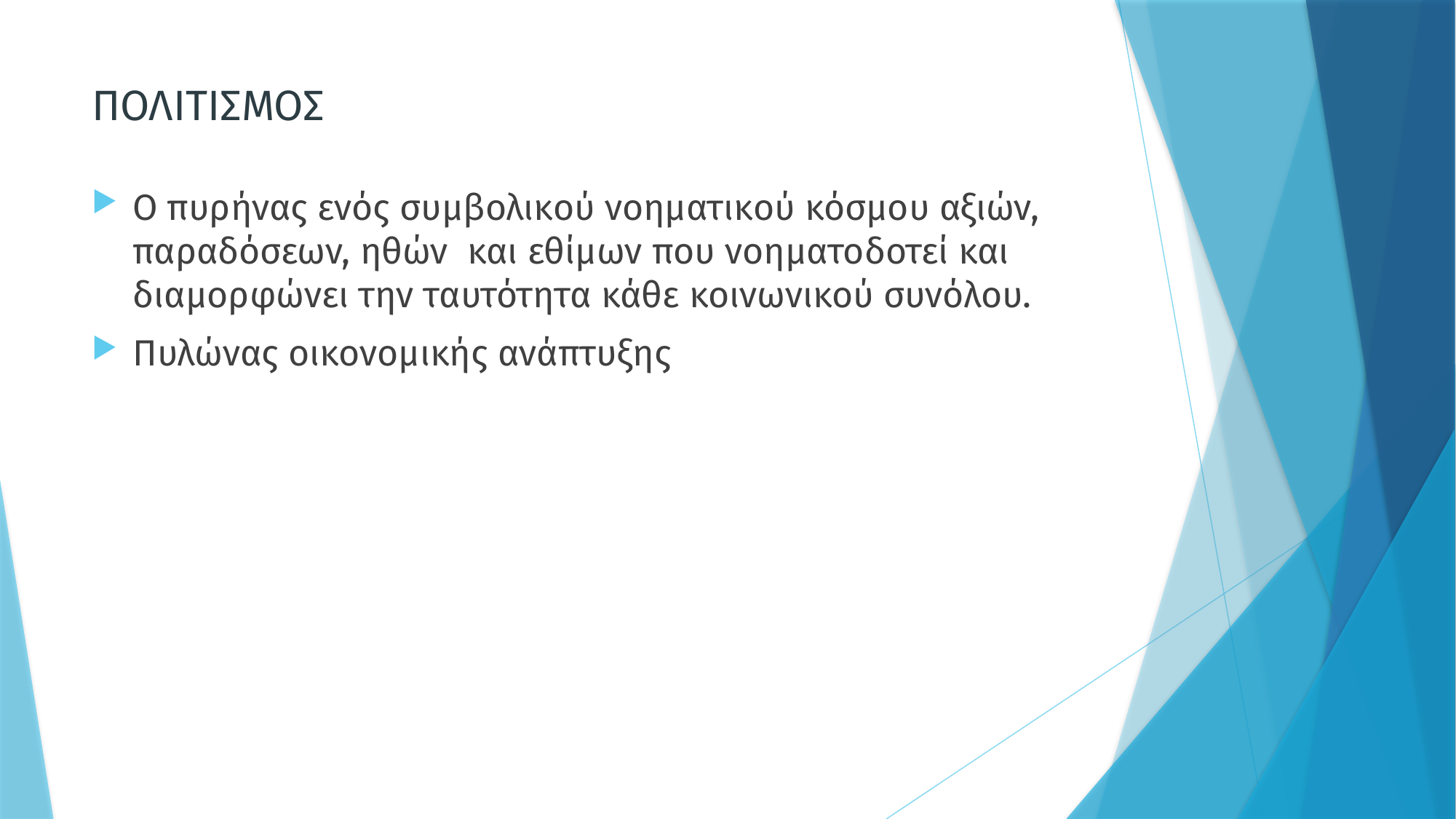

# ΠΟΛΙΤΙΣΜΟΣ
Ο πυρήνας ενός συμβολικού νοηματικού κόσμου αξιών, παραδόσεων, ηθών  και εθίμων που νοηματοδοτεί και διαμορφώνει την ταυτότητα κάθε κοινωνικού συνόλου.
Πυλώνας οικονομικής ανάπτυξης